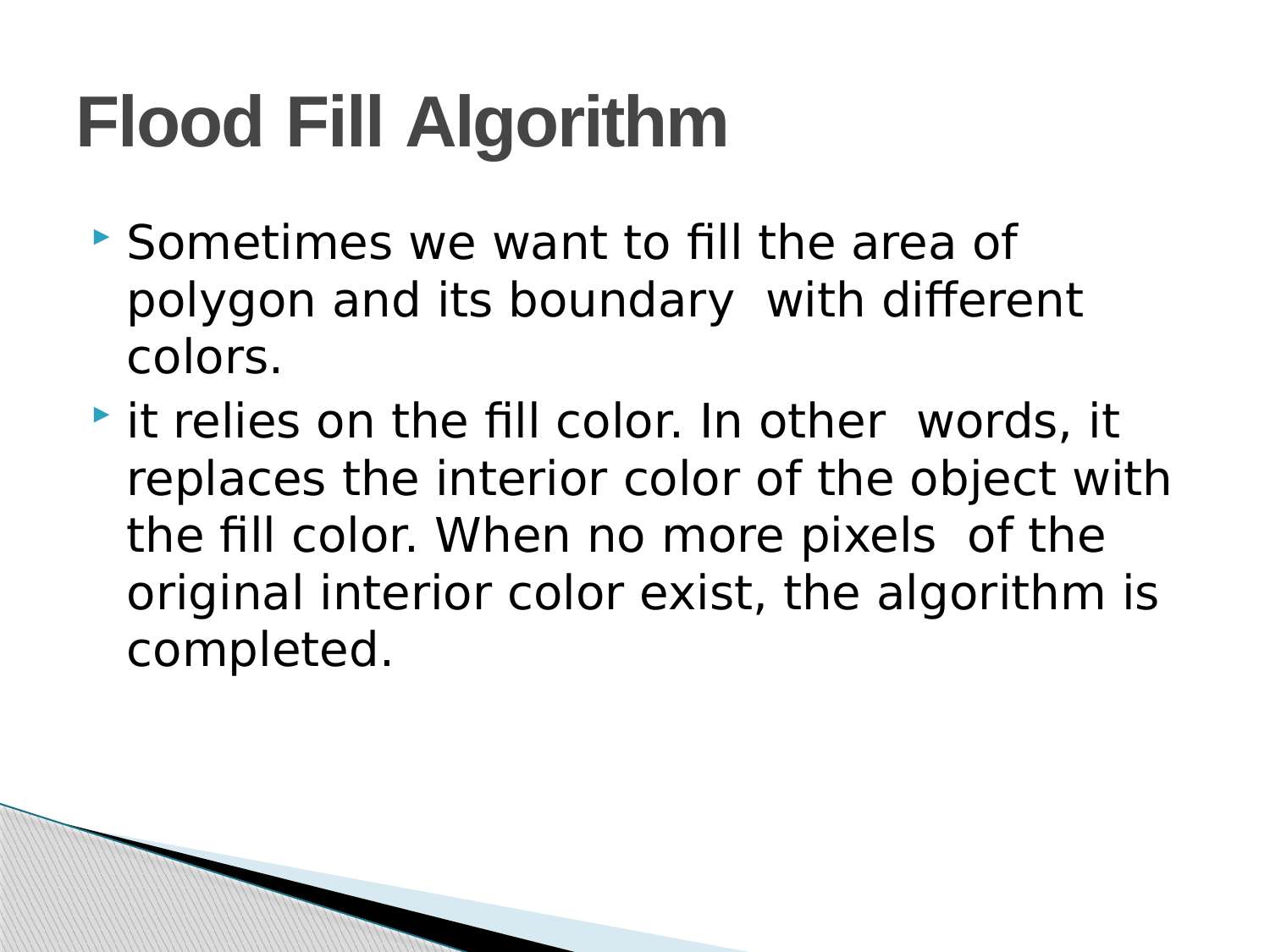

# Flood Fill Algorithm
Sometimes we want to fill the area of polygon and its boundary  with different colors.
it relies on the fill color. In other  words, it replaces the interior color of the object with the fill color. When no more pixels  of the original interior color exist, the algorithm is completed.